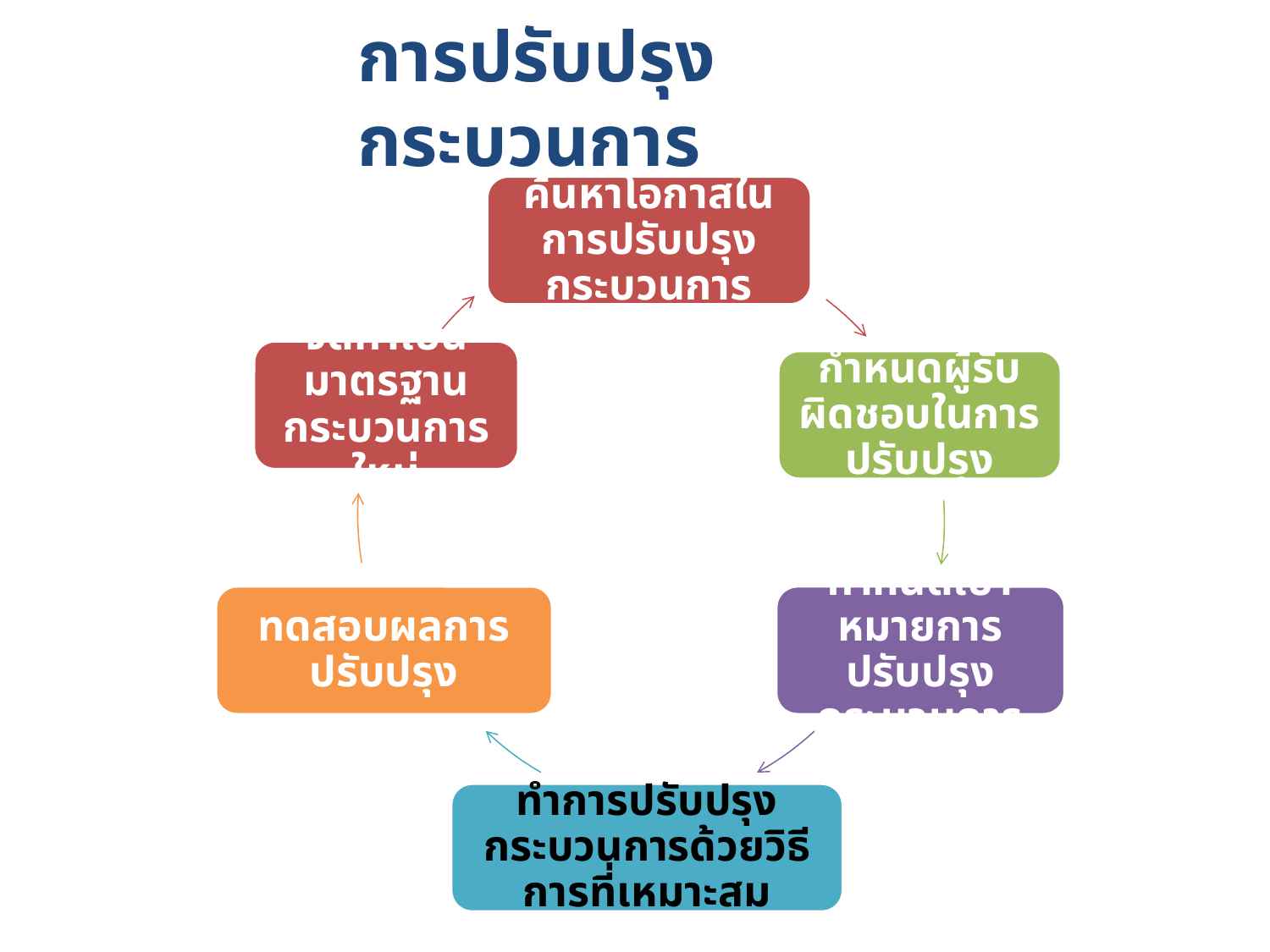

การปรับปรุงกระบวนการ
ค้นหาโอกาสในการปรับปรุงกระบวนการ
กำหนดผู้รับผิดชอบในการปรับปรุง
กำหนดเป้าหมายการปรับปรุงกระบวนการ
ทำการปรับปรุงกระบวนการด้วยวิธีการที่เหมาะสม
ทดสอบผลการปรับปรุง
จัดทำเป็นมาตรฐานกระบวนการใหม่